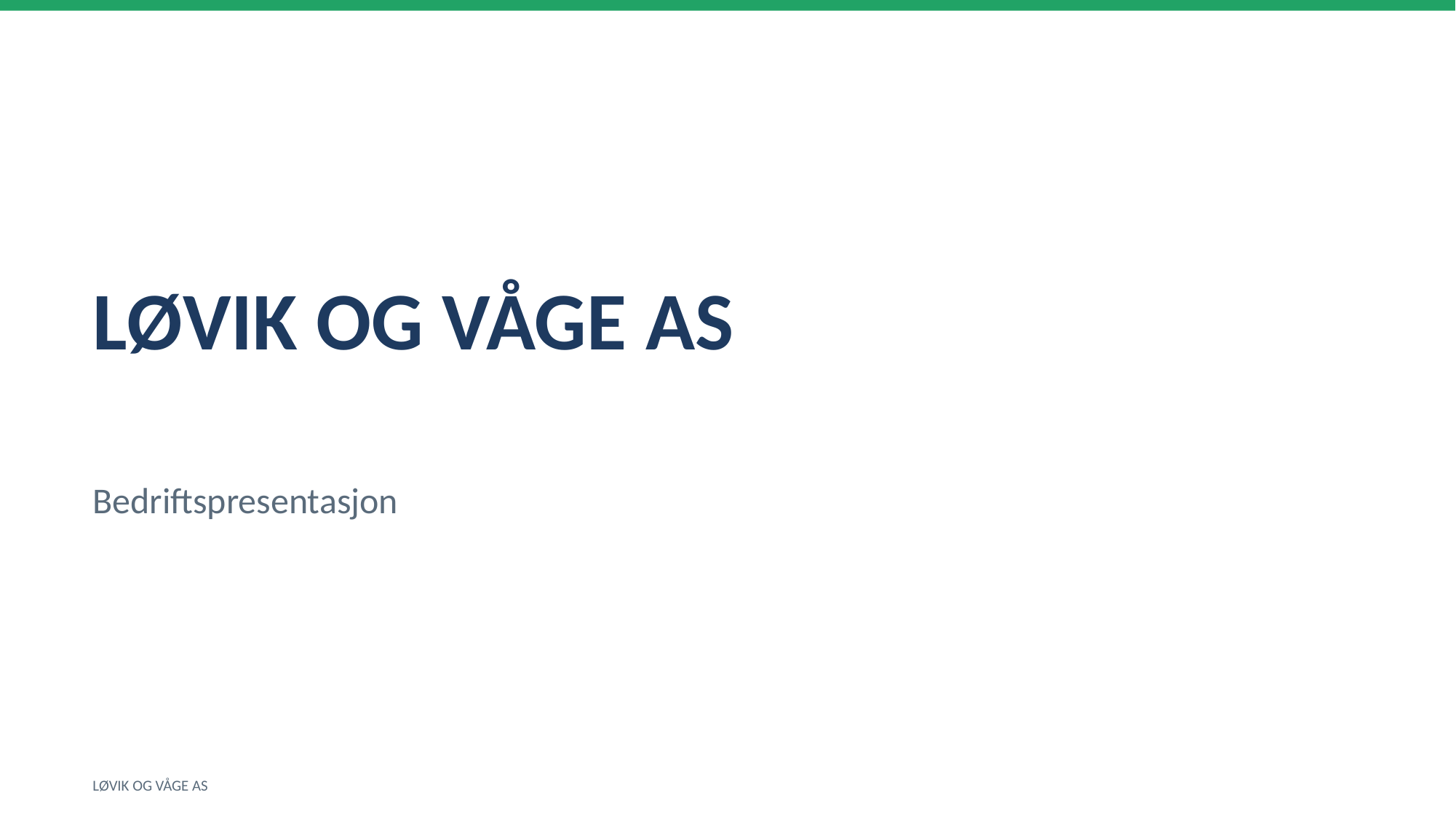

LØVIK OG VÅGE AS
Bedriftspresentasjon
LØVIK OG VÅGE AS